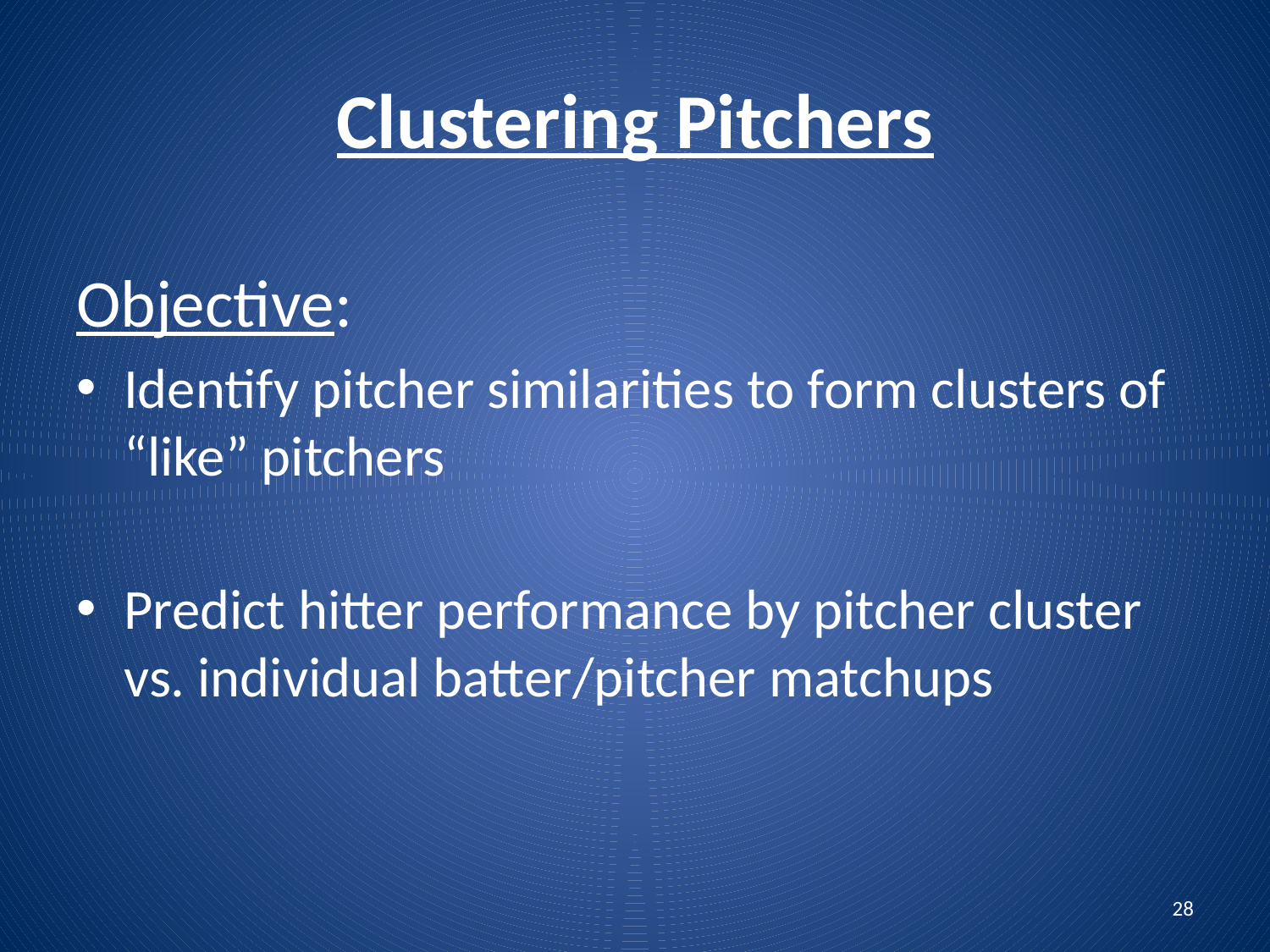

# Clustering Pitchers
Objective:
Identify pitcher similarities to form clusters of “like” pitchers

Predict hitter performance by pitcher cluster vs. individual batter/pitcher matchups

28